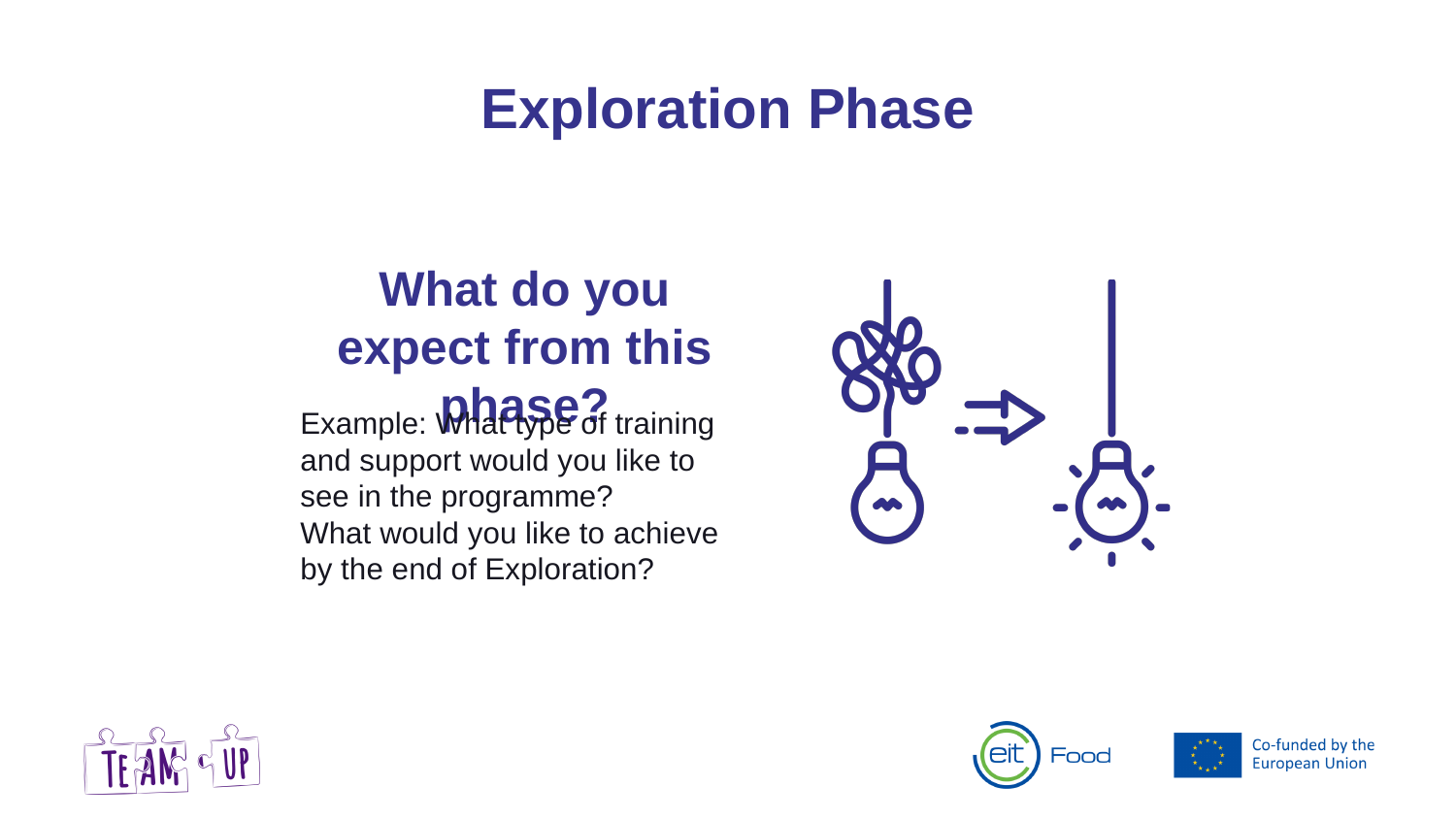

Exploration Phase

What do you expect from this phase?

Example: What type of training and support would you like to see in the programme?
What would you like to achieve by the end of Exploration?